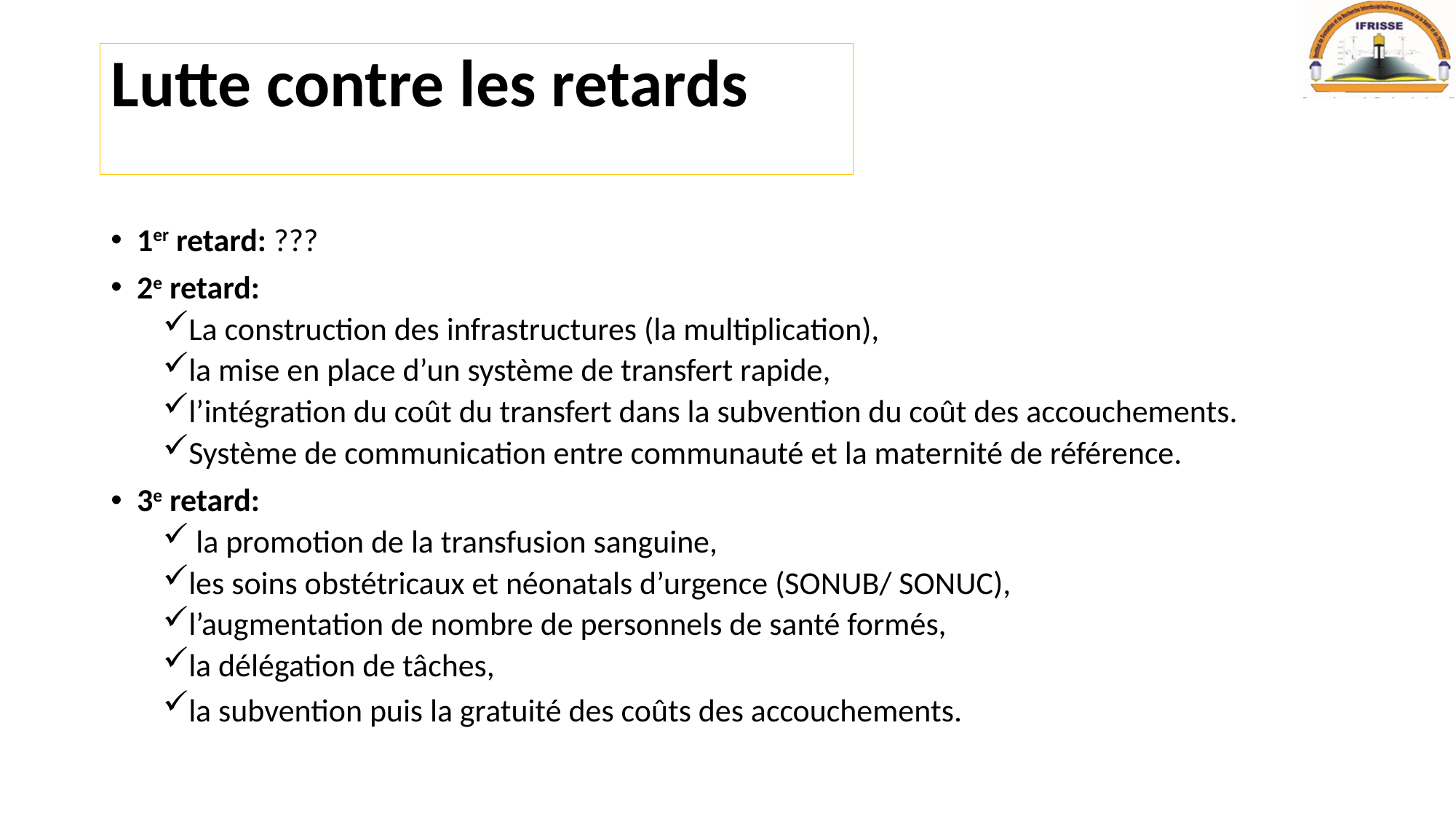

# Lutte contre les retards
1er retard: ???
2e retard:
La construction des infrastructures (la multiplication),
la mise en place d’un système de transfert rapide,
l’intégration du coût du transfert dans la subvention du coût des accouchements.
Système de communication entre communauté et la maternité de référence.
3e retard:
 la promotion de la transfusion sanguine,
les soins obstétricaux et néonatals d’urgence (SONUB/ SONUC),
l’augmentation de nombre de personnels de santé formés,
la délégation de tâches,
la subvention puis la gratuité des coûts des accouchements.